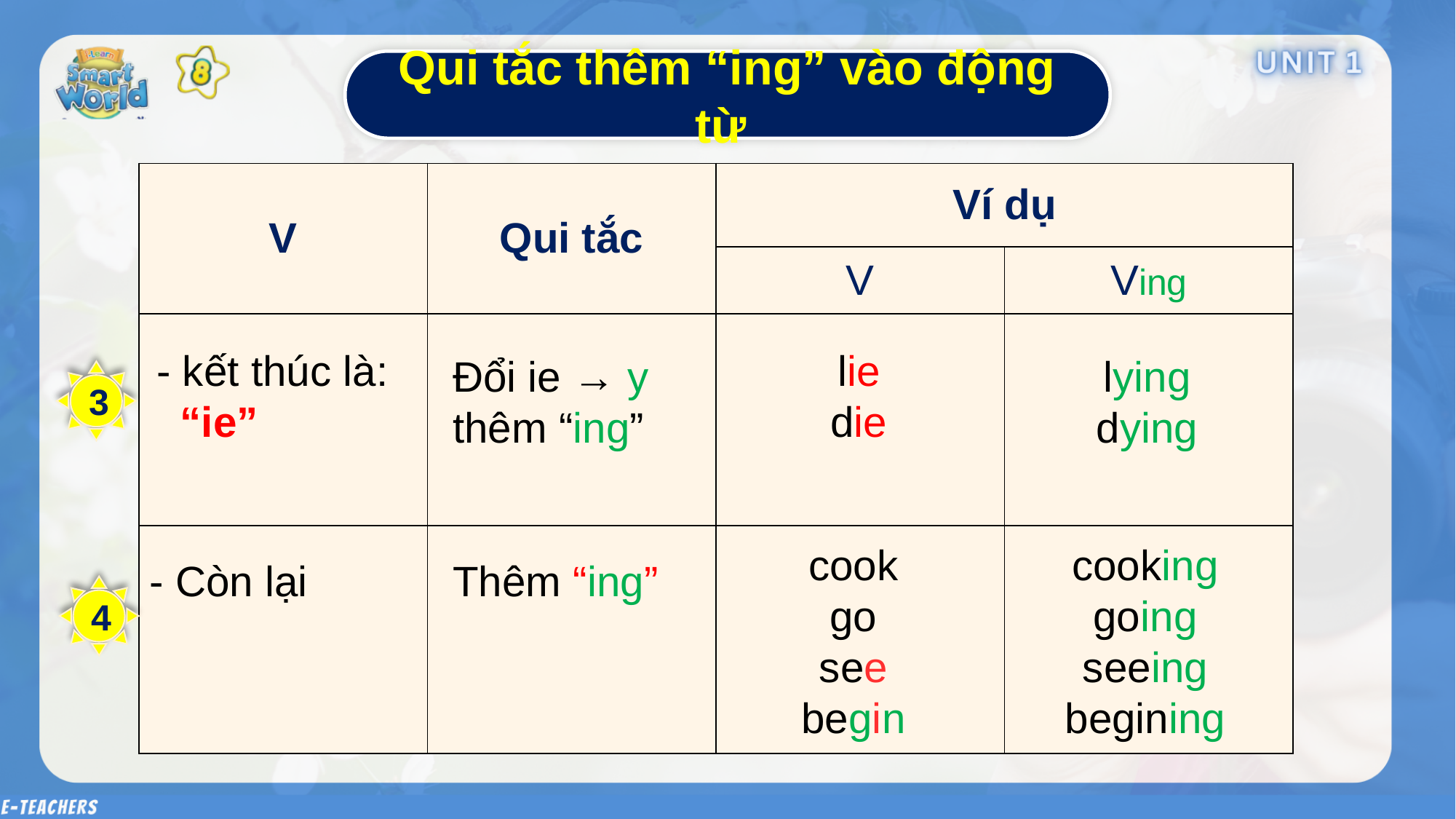

Qui tắc thêm “ing” vào động từ
| V | Qui tắc | Ví dụ |  |
| --- | --- | --- | --- |
|  |  | V | Ving |
|  |  |  |  |
lie
die
- kết thúc là:
  “ie”
lying
dying
Đổi ie → y
thêm “ing”
3
cook
go
see
begin
cooking
going
seeing
begining
- Còn lại
Thêm “ing”
4